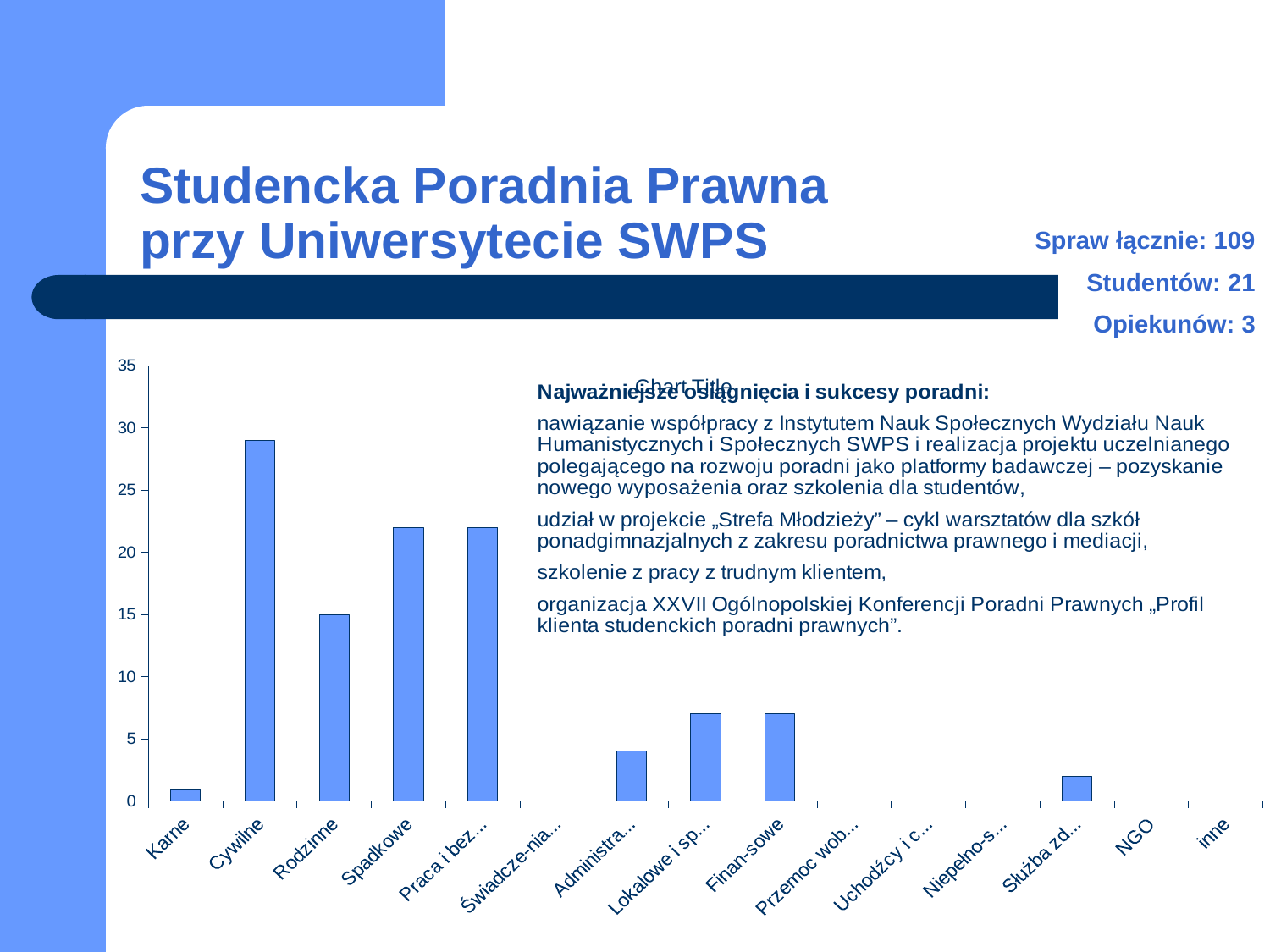

# Studencka Poradnia Prawna przy Uniwersytecie SWPS
Spraw łącznie: 109
Studentów: 21
Opiekunów: 3

### Chart:

| Category |  |
|---|---|
| Karne | 1.0 |
| Cywilne | 29.0 |
| Rodzinne | 15.0 |
| Spadkowe | 22.0 |
| Praca i bezro-bocie | 22.0 |
| Świadcze-nia społeczne | 0.0 |
| Administra-cyjne | 4.0 |
| Lokalowe i spół-dzielcze | 7.0 |
| Finan-sowe | 7.0 |
| Przemoc wobec kobiet | 0.0 |
| Uchodźcy i cudzo-ziemcy | 0.0 |
| Niepełno-sprawni | 0.0 |
| Służba zdrowia | 2.0 |
| NGO | 0.0 |
| inne | 0.0 |